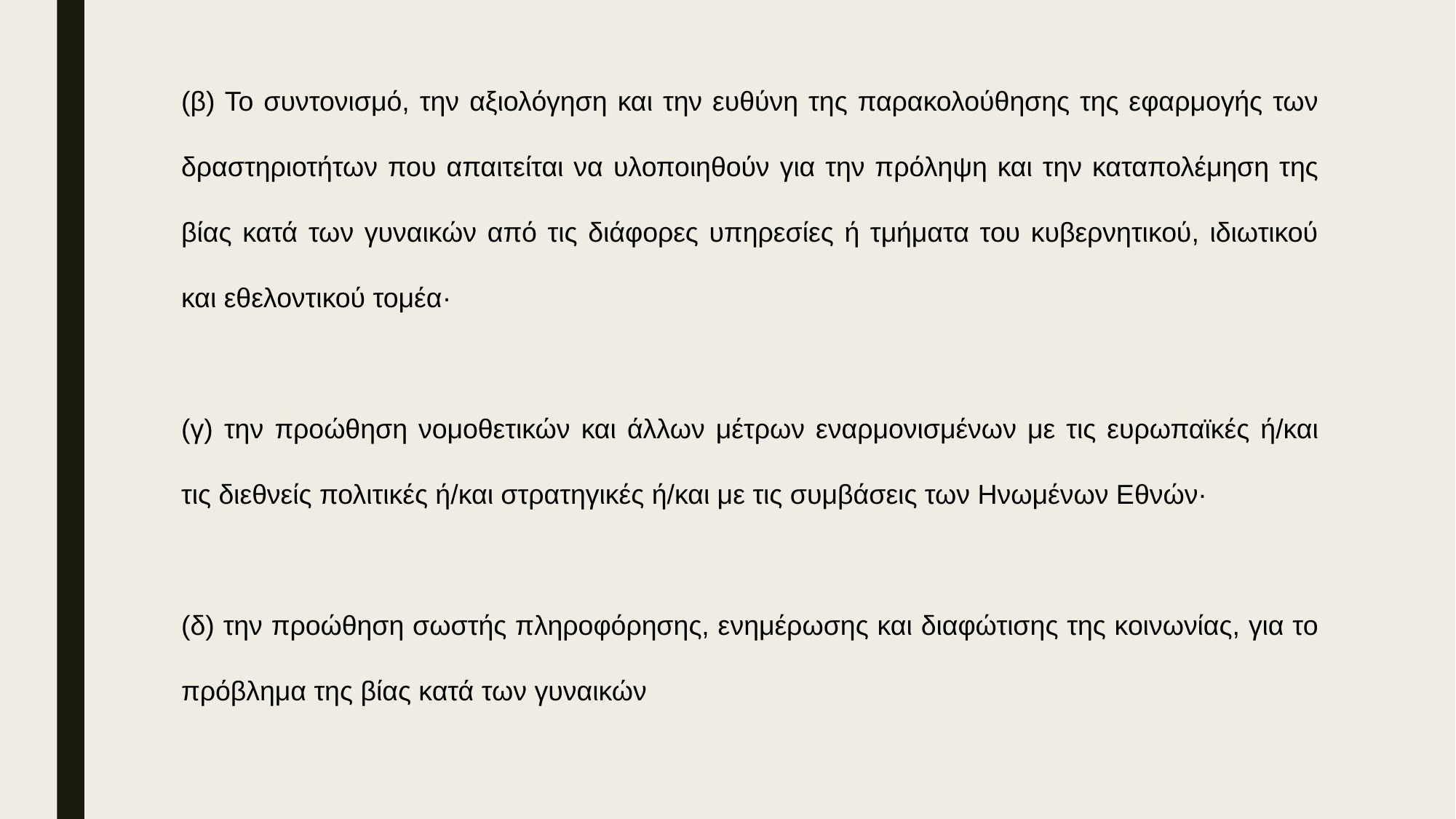

(β) Το συντονισμό, την αξιολόγηση και την ευθύνη της παρακολούθησης της εφαρμογής των δραστηριοτήτων που απαιτείται να υλοποιηθούν για την πρόληψη και την καταπολέμηση της βίας κατά των γυναικών από τις διάφορες υπηρεσίες ή τμήματα του κυβερνητικού, ιδιωτικού και εθελοντικού τομέα·

(γ) την προώθηση νομοθετικών και άλλων μέτρων εναρμονισμένων με τις ευρωπαϊκές ή/και τις διεθνείς πολιτικές ή/και στρατηγικές ή/και με τις συμβάσεις των Ηνωμένων Εθνών·

(δ) την προώθηση σωστής πληροφόρησης, ενημέρωσης και διαφώτισης της κοινωνίας, για το πρόβλημα της βίας κατά των γυναικών